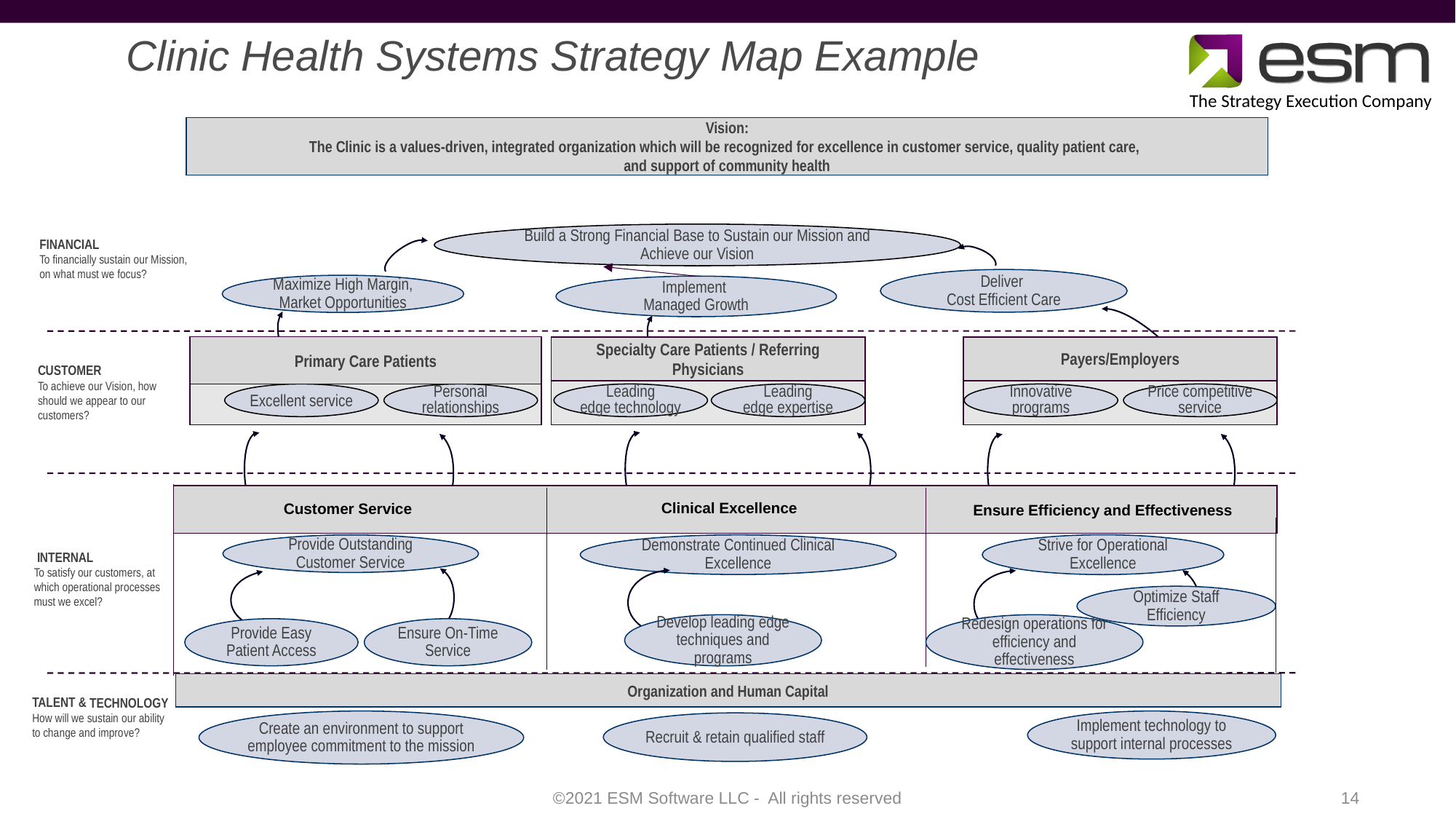

Clinic Health Systems Strategy Map Example

Vision:
The Clinic is a values-driven, integrated organization which will be recognized for excellence in customer service, quality patient care,
and support of community health
Build a Strong Financial Base to Sustain our Mission and Achieve our Vision

FINANCIAL
To financially sustain our Mission, on what must we focus?

Deliver
Cost Efficient Care
Maximize High Margin, Market Opportunities
Implement
Managed Growth

Primary Care Patients
Specialty Care Patients / Referring Physicians
Payers/Employers

CUSTOMER
To achieve our Vision, how should we appear to our customers?

Excellent service
Personal
relationships
Leading
edge technology
Leading
edge expertise
Innovative
programs
Price competitive
service

Clinical Excellence
Customer Service
Ensure Efficiency and Effectiveness
Strive for Operational Excellence
Demonstrate Continued Clinical Excellence
Provide Outstanding Customer Service
 INTERNAL
To satisfy our customers, at which operational processes must we excel?

Optimize Staff Efficiency
Develop leading edge techniques and programs
Redesign operations for efficiency and effectiveness
Ensure On-Time Service
Provide Easy Patient Access
TALENT & TECHNOLOGY
How will we sustain our ability to change and improve?

Organization and Human Capital
Create an environment to support employee commitment to the mission
Implement technology to support internal processes
Recruit & retain qualified staff
14
©2021 ESM Software LLC -  All rights reserved